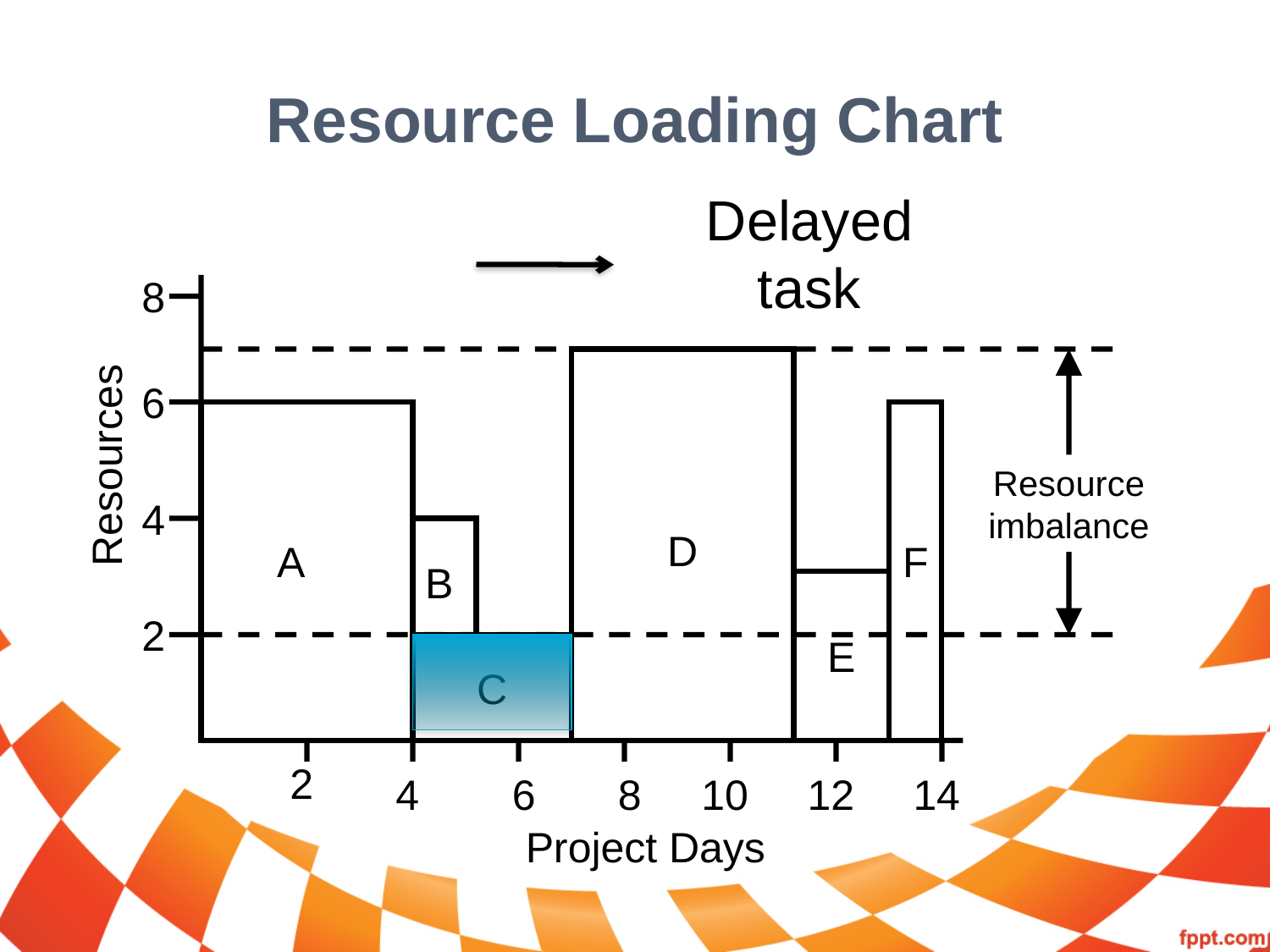

# Resource Loading Chart
Delayed task
8

D
6

A

F
Resources
4

B

E
2

C

2
4
6
8
10
12
14
Project Days

Resource imbalance